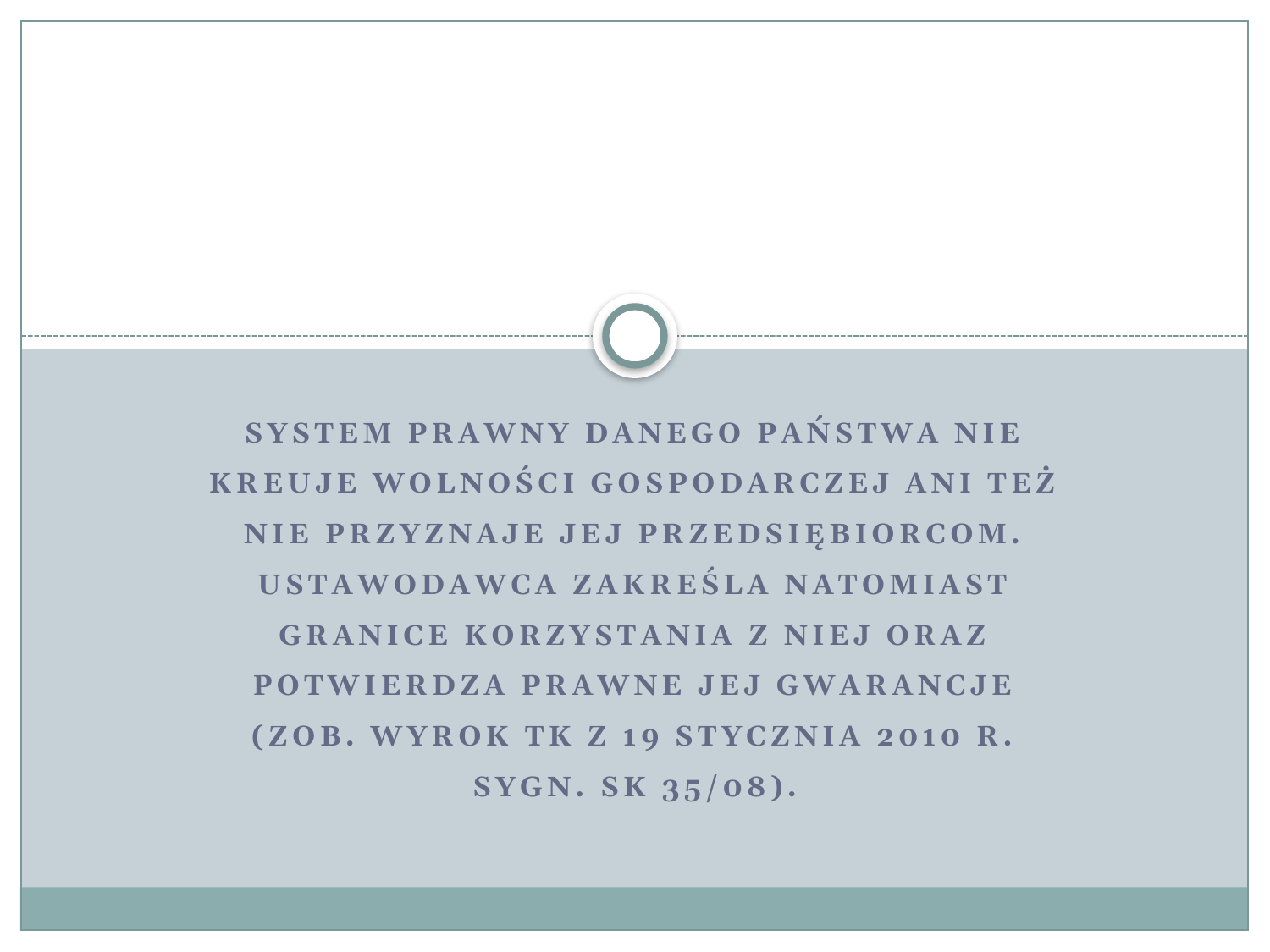

#
system prawny danego państwa nie kreuje wolności gospodarczej ani też nie przyznaje jej przedsiębiorcom. Ustawodawca zakreśla natomiast granice korzystania z niej oraz potwierdza prawne jej gwarancje (zob. wyrok TK z 19 stycznia 2010 r. sygn. SK 35/08).